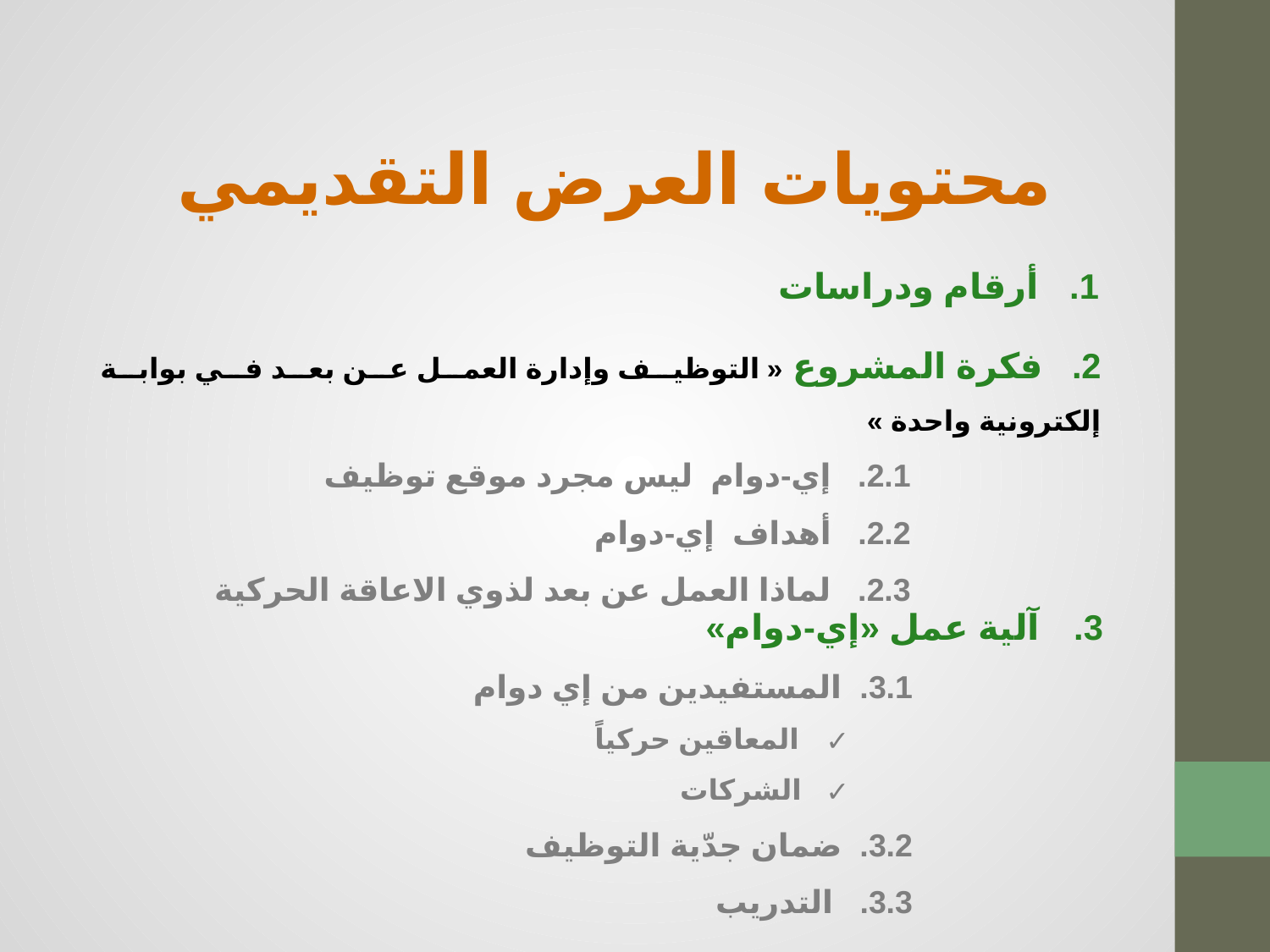

محتويات العرض التقديمي
أرقام ودراسات
2.   فكرة المشروع « التوظيف وإدارة العمل عن بعد في بوابة إلكترونية واحدة »
2.1.   إي-دوام  ليس مجرد موقع توظيف
2.2.   أهداف  إي-دوام
2.3.   لماذا العمل عن بعد لذوي الاعاقة الحركية
آلية عمل «إي-دوام»
3.1.  المستفيدين من إي دوام
المعاقين حركياً
الشركات
3.2.  ضمان جدّية التوظيف
3.3.   التدريب